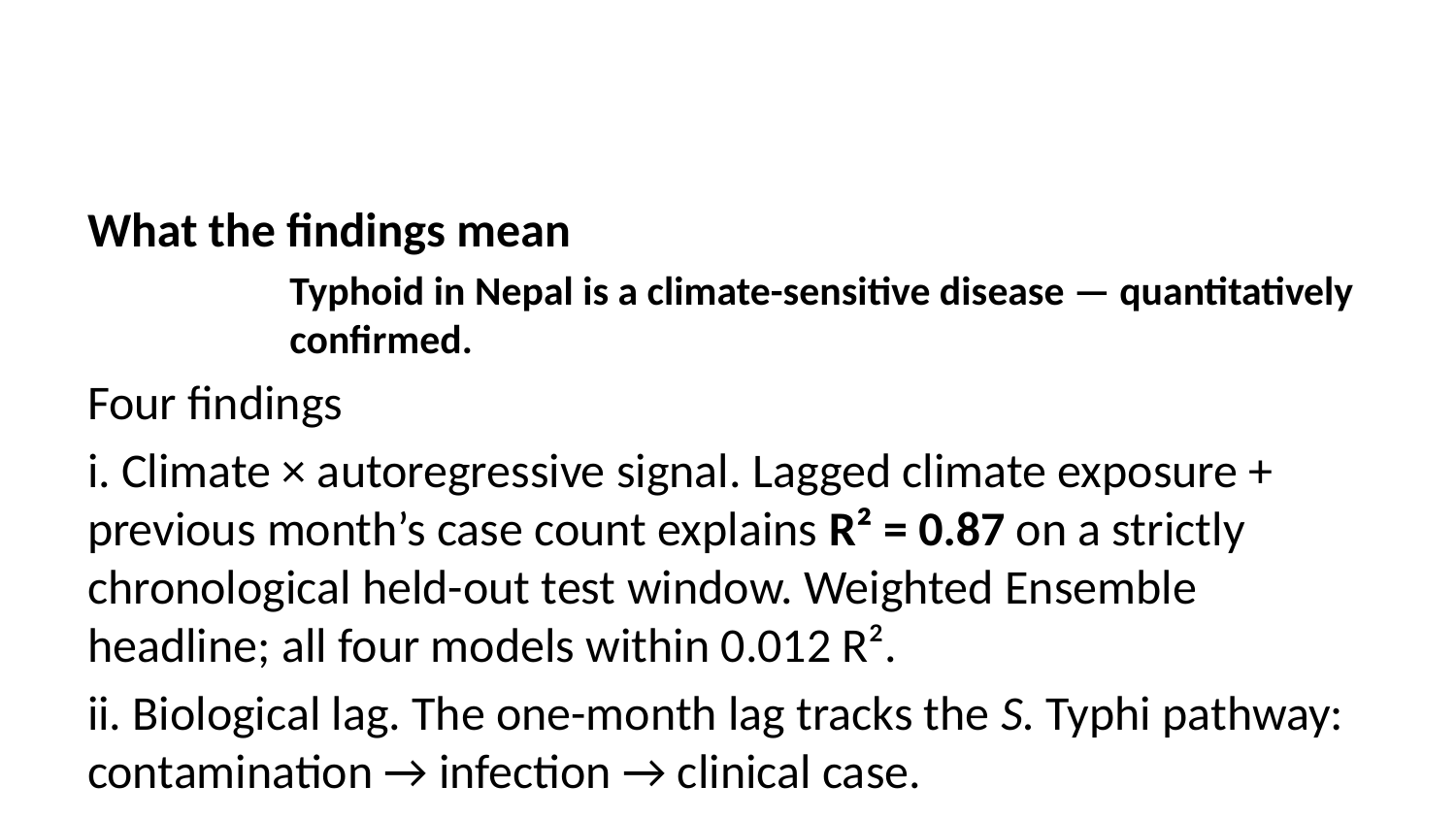

What the findings mean
Typhoid in Nepal is a climate-sensitive disease — quantitatively confirmed.
Four findings
i. Climate × autoregressive signal. Lagged climate exposure + previous month’s case count explains R² = 0.87 on a strictly chronological held-out test window. Weighted Ensemble headline; all four models within 0.012 R².
ii. Biological lag. The one-month lag tracks the S. Typhi pathway: contamination → infection → clinical case.
iii. Compound exposure. Floods, monsoon precipitation, humidity, and temperature modulate baseline transmission together — not separately.
iv. Terai concentration. Two-thirds of national burden under structural vulnerability and the heaviest projected climate impacts.
A reproducible hybrid climate–health framework — adaptable to cholera, shigellosis, hepatitis A in comparable LMIC settings.
Sources: (Baker et al., 2025; Brubacher et al., 2020; Central Bureau of Statistics and UNICEF, 2019; Levy et al., 2023; Trájer et al., 2022).